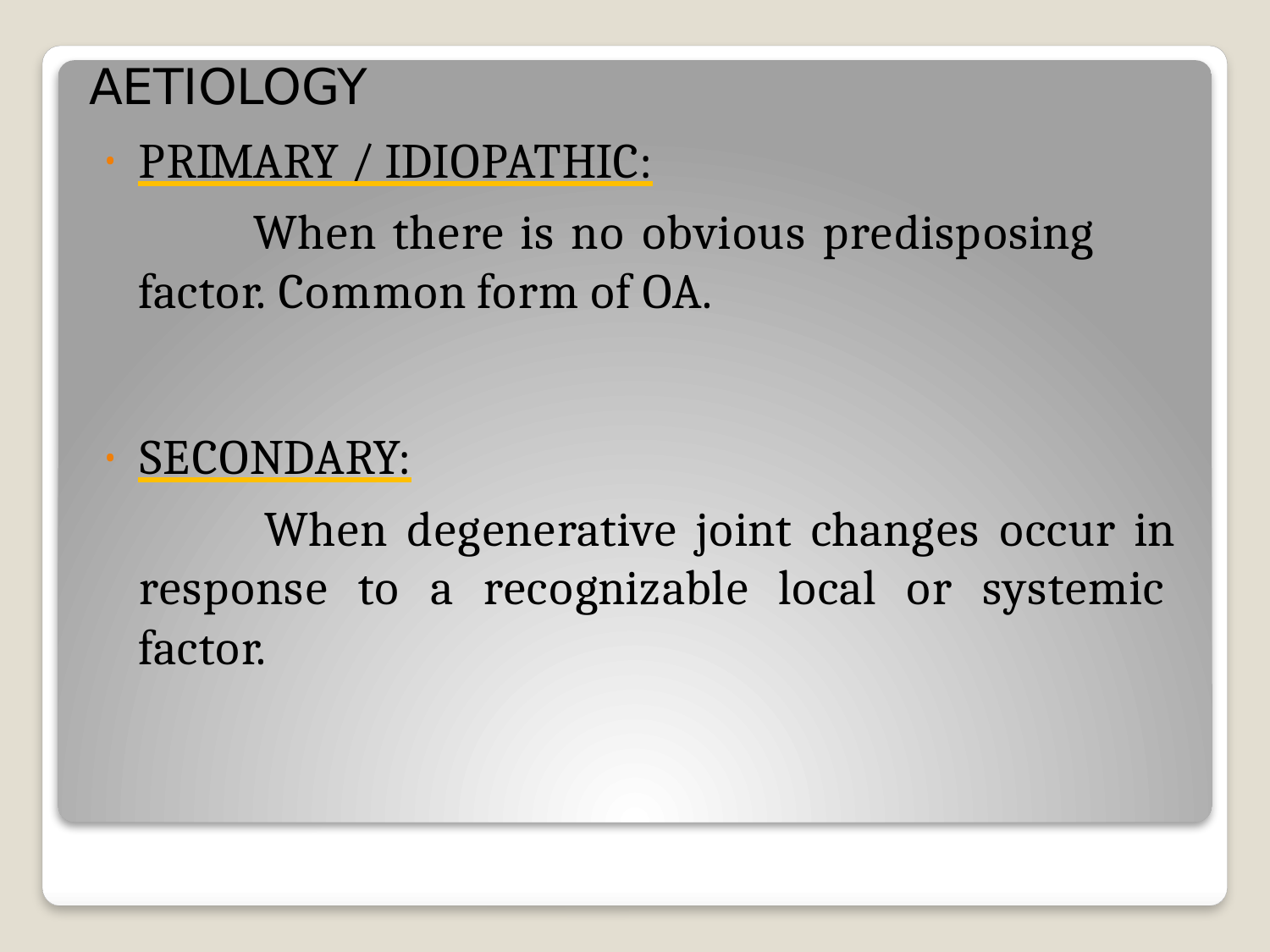

AETIOLOGY
PRIMARY / IDIOPATHIC:
When there is no obvious predisposing  factor. Common form of OA.

SECONDARY:
When degenerative joint changes occur in  response to a recognizable local or systemic  factor.